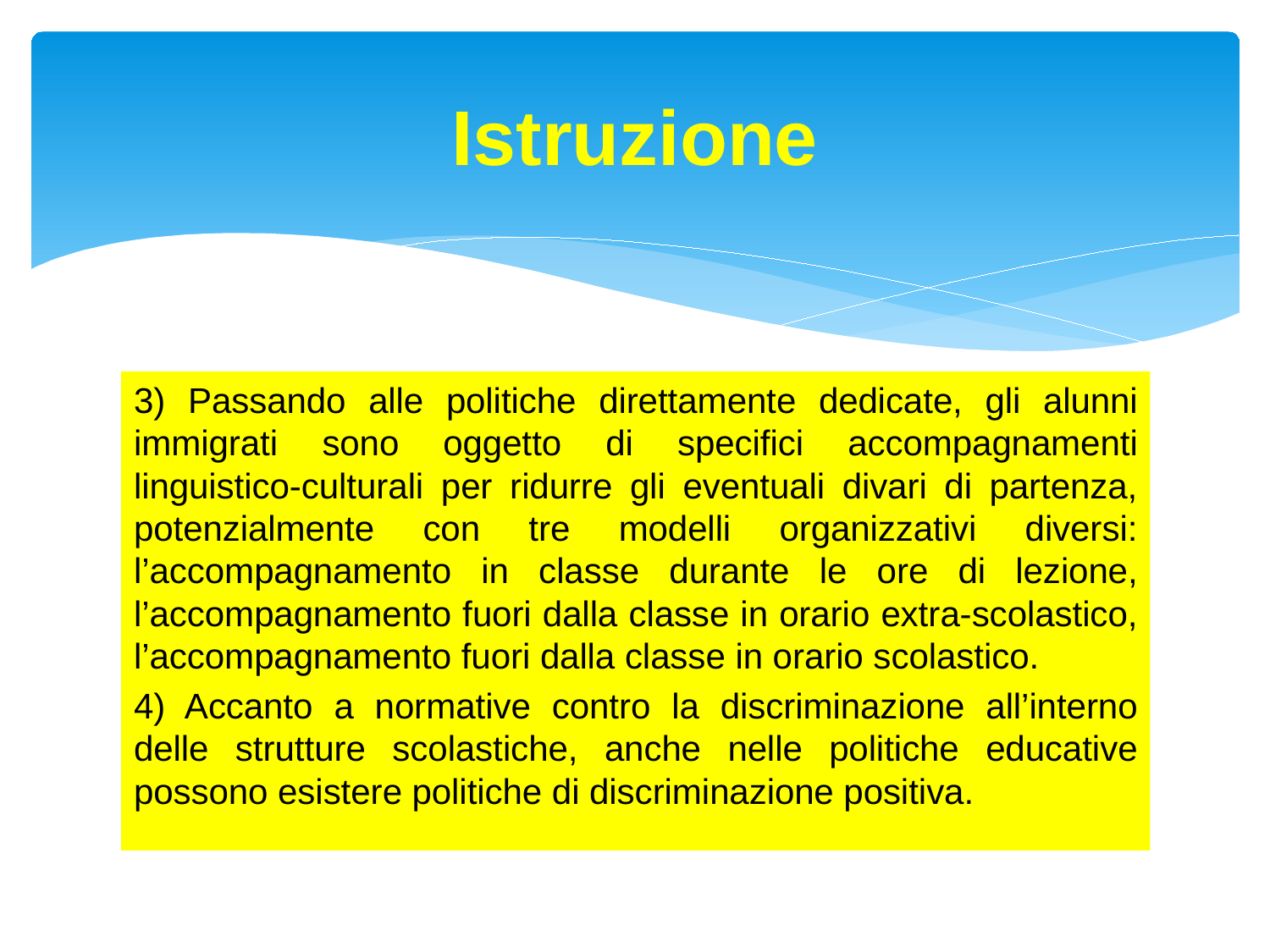

# Istruzione
3) Passando alle politiche direttamente dedicate, gli alunni immigrati sono oggetto di specifici accompagnamenti linguistico-culturali per ridurre gli eventuali divari di partenza, potenzialmente con tre modelli organizzativi diversi: l’accompagnamento in classe durante le ore di lezione, l’accompagnamento fuori dalla classe in orario extra-scolastico, l’accompagnamento fuori dalla classe in orario scolastico.
4) Accanto a normative contro la discriminazione all’interno delle strutture scolastiche, anche nelle politiche educative possono esistere politiche di discriminazione positiva.